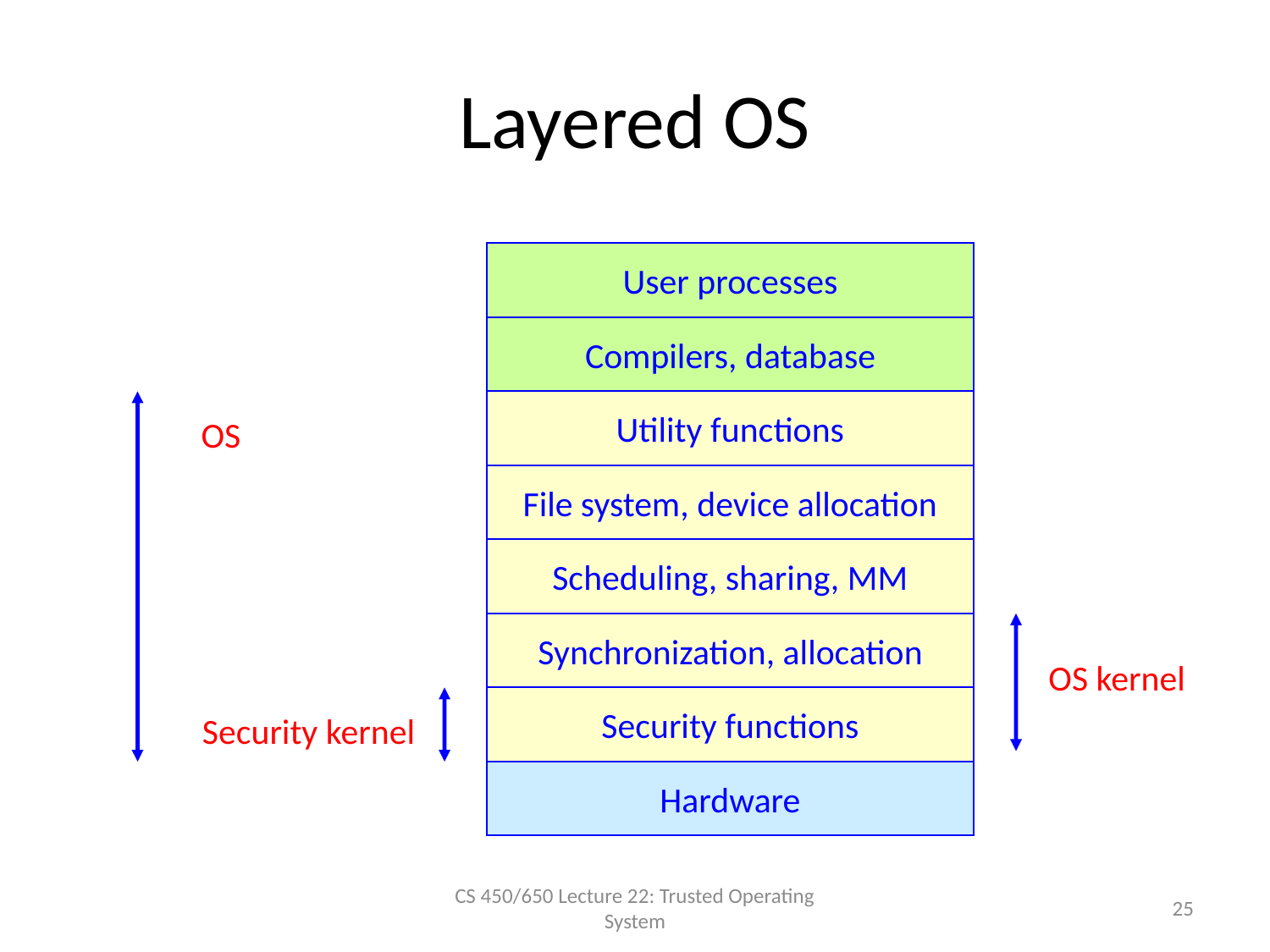

# Layered OS
User processes
Compilers, database

Utility functions
OS
File system, device allocation
Scheduling, sharing, MM
Synchronization, allocation

OS kernel

Security functions
Security kernel
Hardware
CS 450/650 Lecture 22: Trusted Operating System
25